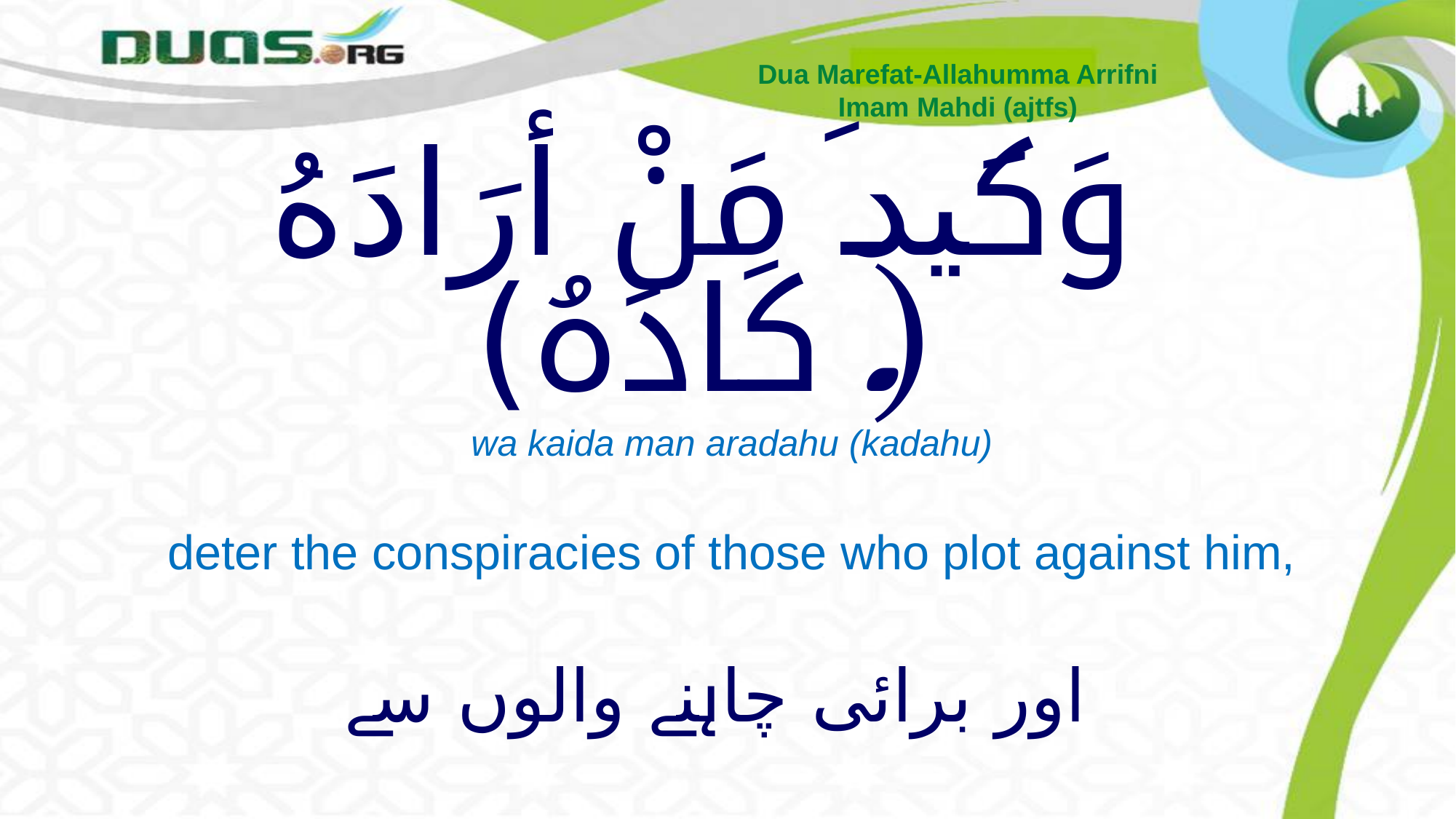

Dua Marefat-Allahumma Arrifni
Imam Mahdi (ajtfs)
# وَكَيدَ مَنْ أرَادَهُ ( كَادَهُ)

wa kaida man aradahu (kadahu)

deter the conspiracies of those who plot against him,

اور برائی چاہنے والوں سے